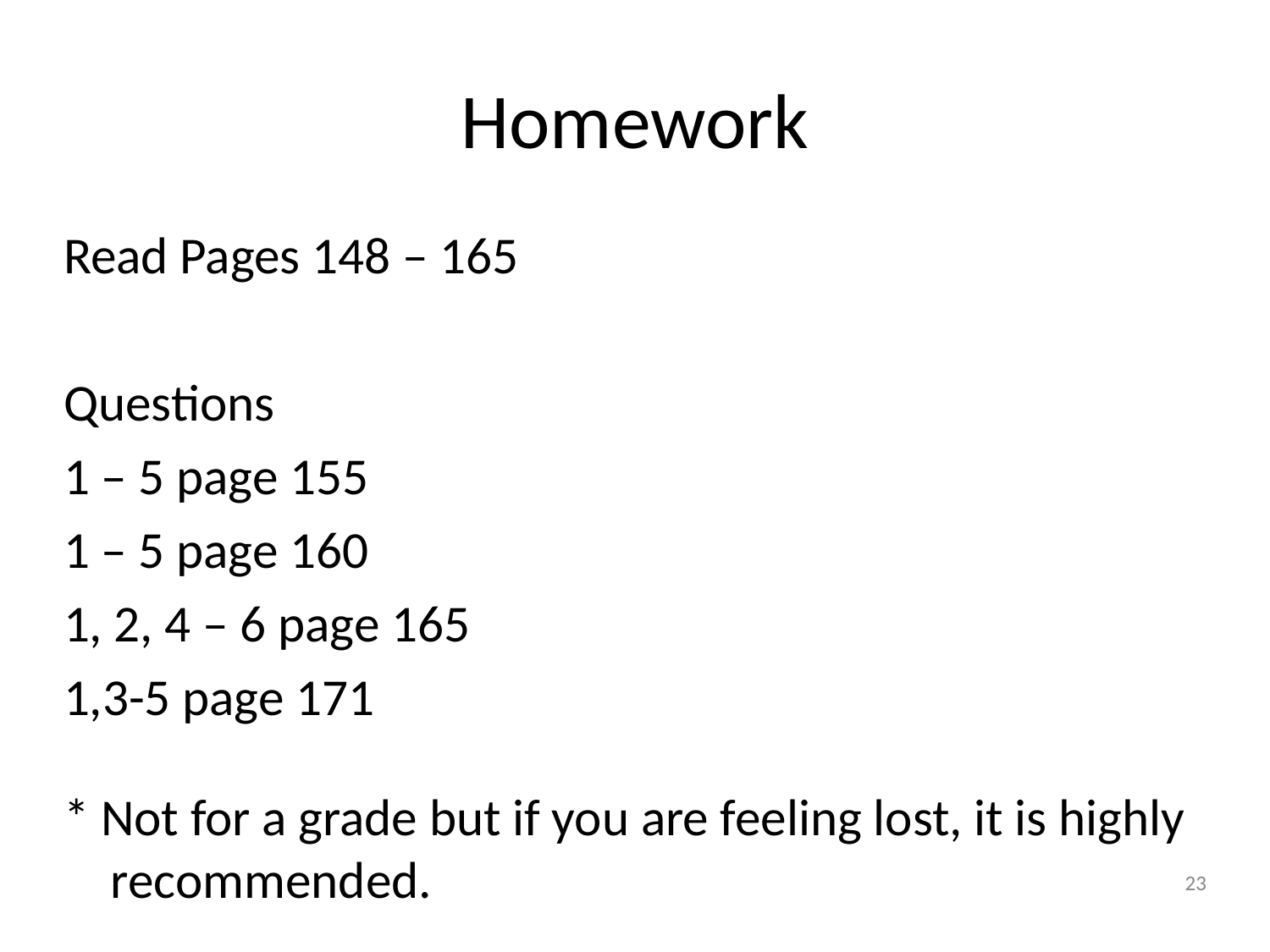

# Homework
Read Pages 148 – 165

Questions
1 – 5 page 155
1 – 5 page 160
1, 2, 4 – 6 page 165
1,3-5 page 171

* Not for a grade but if you are feeling lost, it is highly recommended.
23